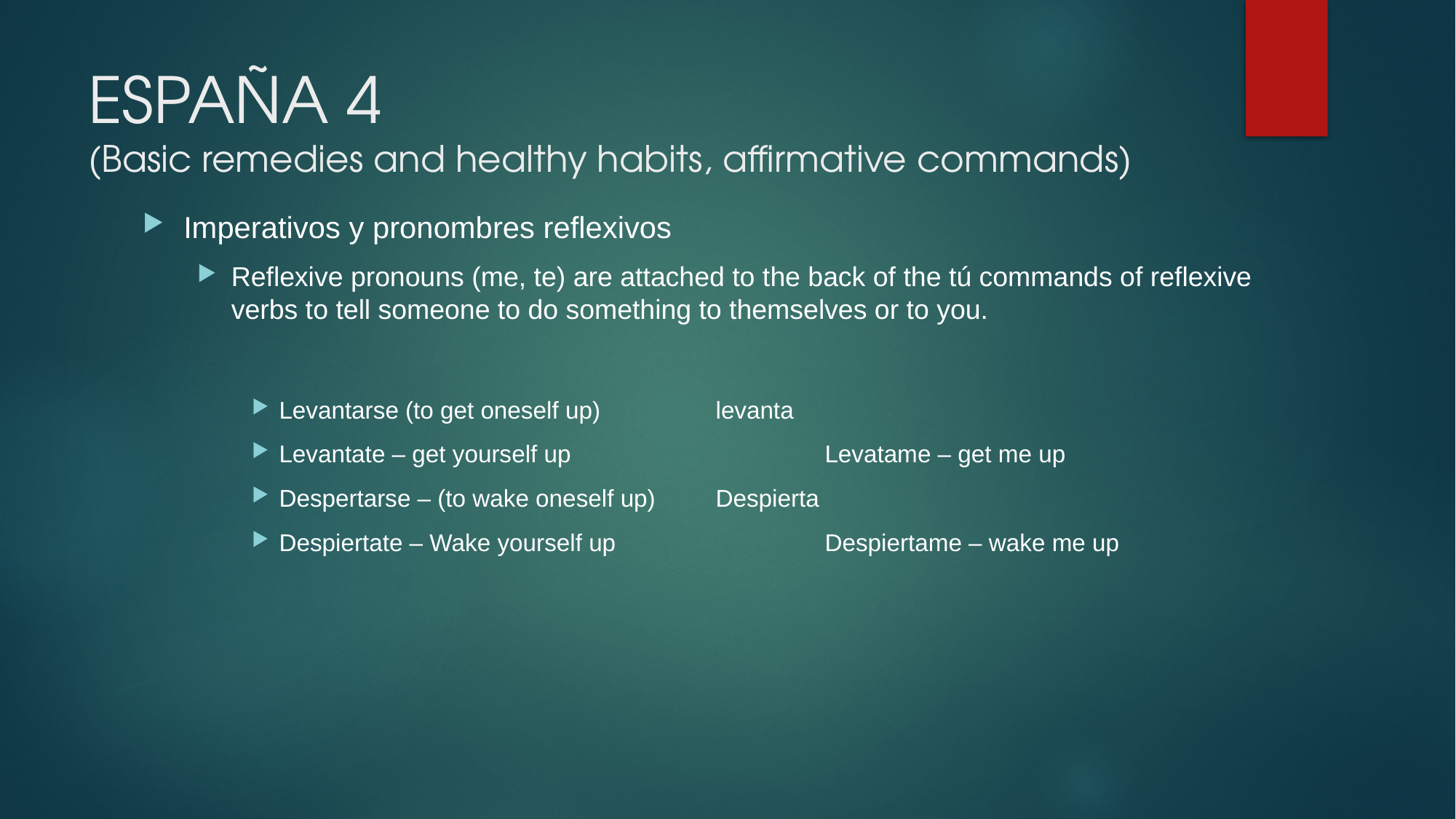

# ESPAÑA 4 (Basic remedies and healthy habits, affirmative commands)
Imperativos y pronombres reflexivos
Reflexive pronouns (me, te) are attached to the back of the tú commands of reflexive verbs to tell someone to do something to themselves or to you.

Levantarse (to get oneself up)		levanta
Levantate – get yourself up			Levatame – get me up
Despertarse – (to wake oneself up)	Despierta
Despiertate – Wake yourself up		Despiertame – wake me up